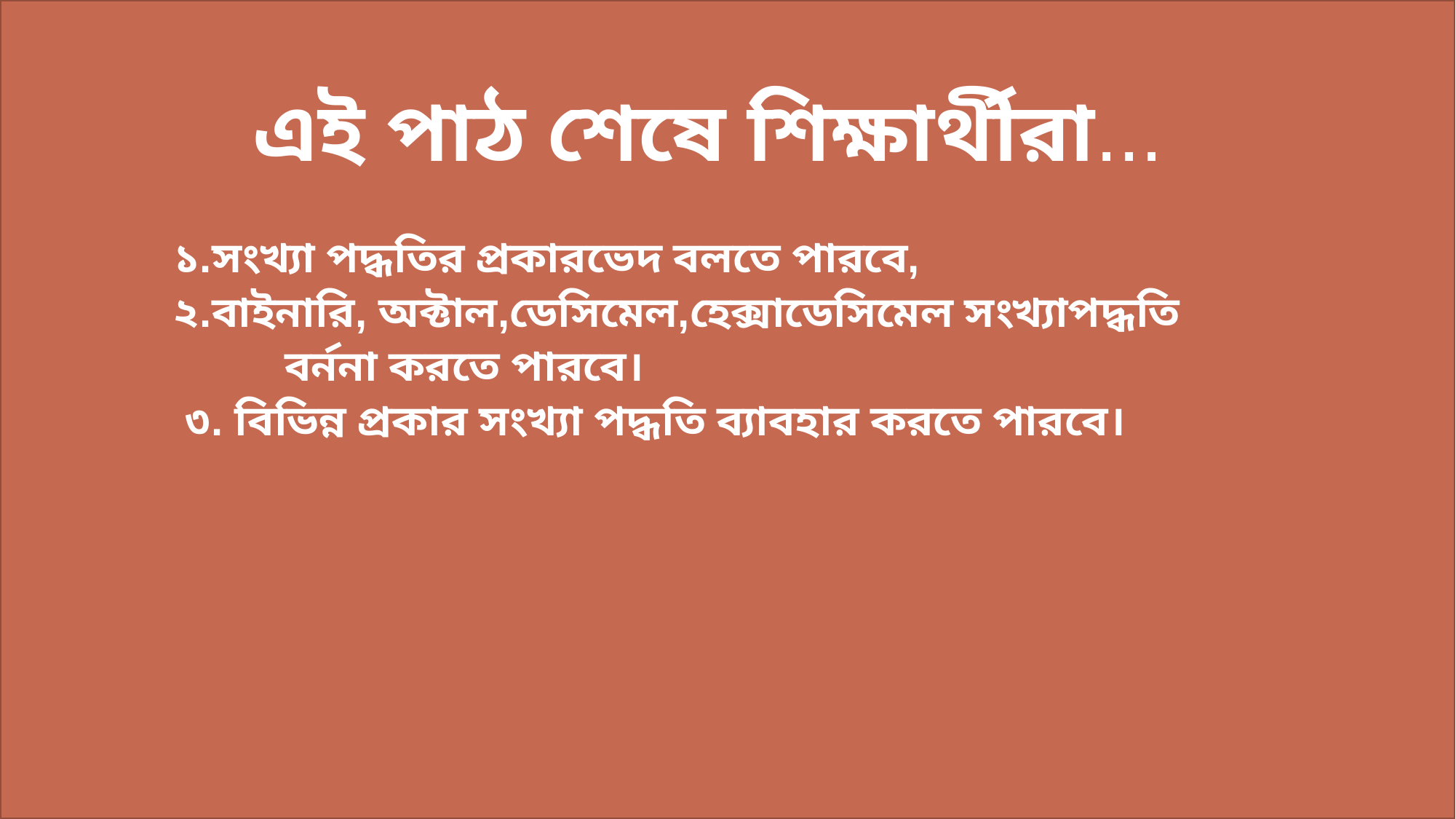

এই পাঠ শেষে শিক্ষার্থীরা...
১.সংখ্যা পদ্ধতির প্রকারভেদ বলতে পারবে,
২.বাইনারি, অক্টাল,ডেসিমেল,হেক্সাডেসিমেল সংখ্যাপদ্ধতি
          বর্ননা করতে পারবে।
 ৩. বিভিন্ন প্রকার সংখ্যা পদ্ধতি ব্যাবহার করতে পারবে।